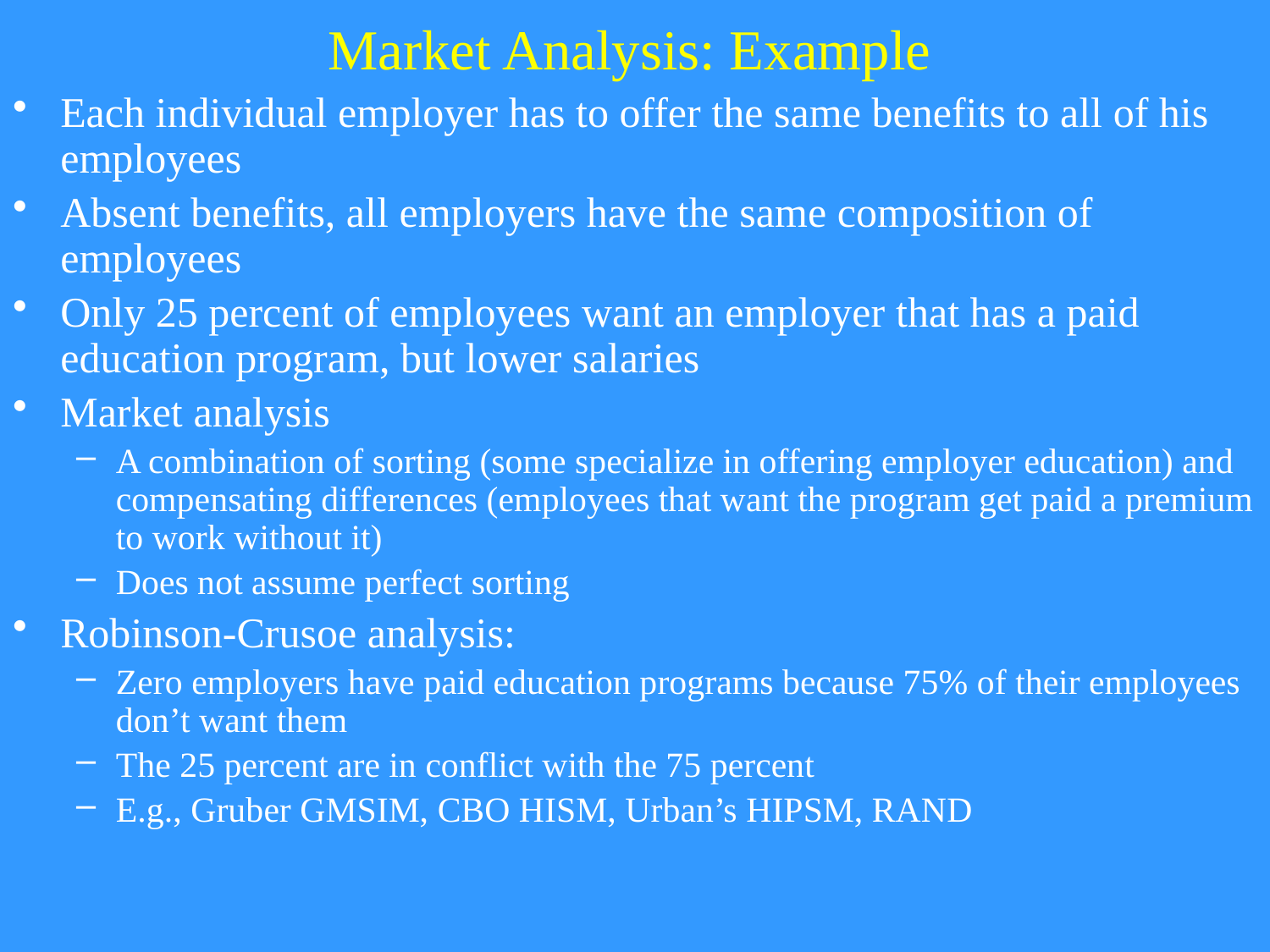

# Market Analysis: Example
Each individual employer has to offer the same benefits to all of his employees
Absent benefits, all employers have the same composition of employees
Only 25 percent of employees want an employer that has a paid education program, but lower salaries
Market analysis
A combination of sorting (some specialize in offering employer education) and compensating differences (employees that want the program get paid a premium to work without it)
Does not assume perfect sorting
Robinson-Crusoe analysis:
Zero employers have paid education programs because 75% of their employees don’t want them
The 25 percent are in conflict with the 75 percent
E.g., Gruber GMSIM, CBO HISM, Urban’s HIPSM, RAND